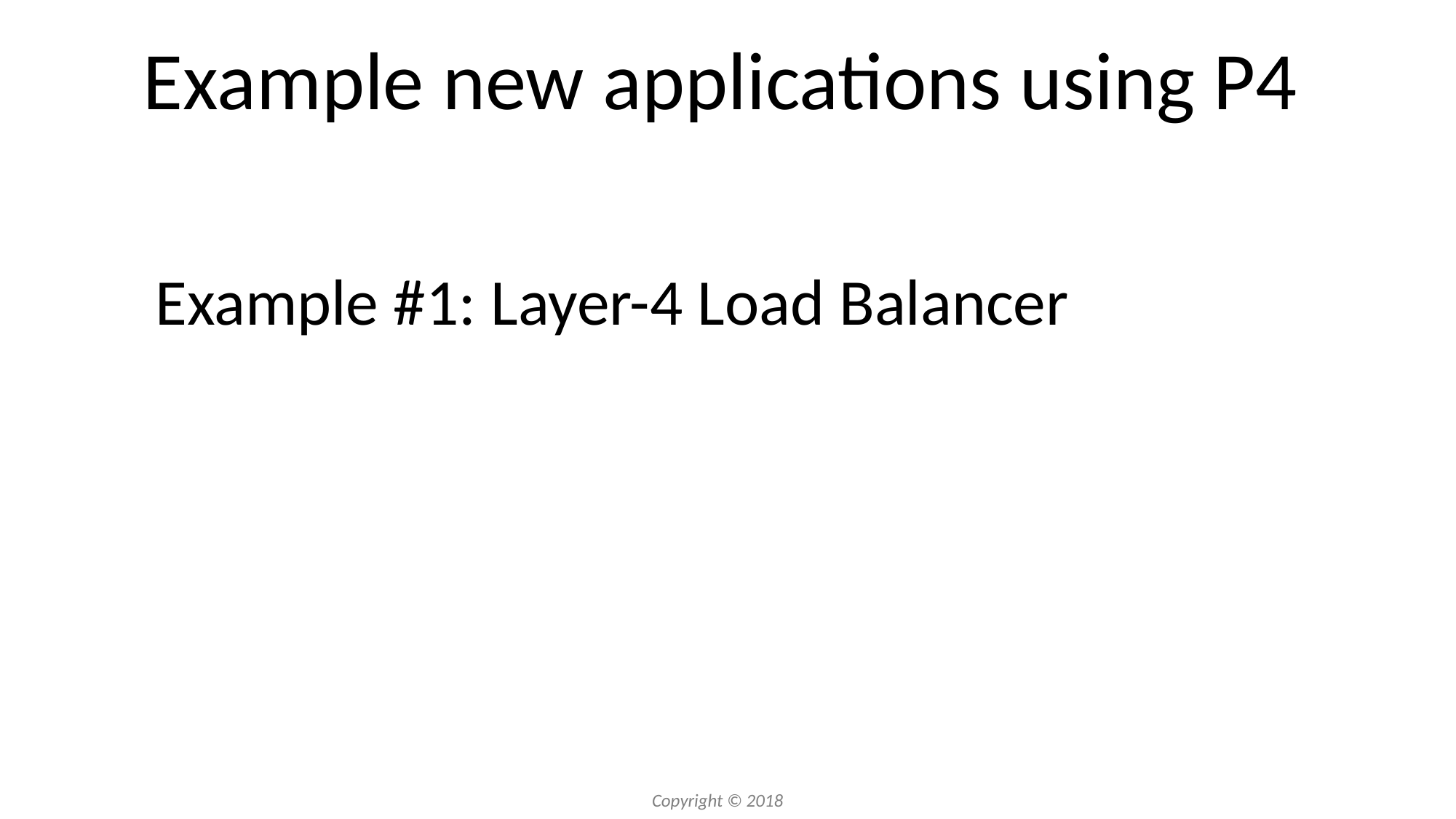

# Example new applications using P4
Example #1: Layer-4 Load Balancer